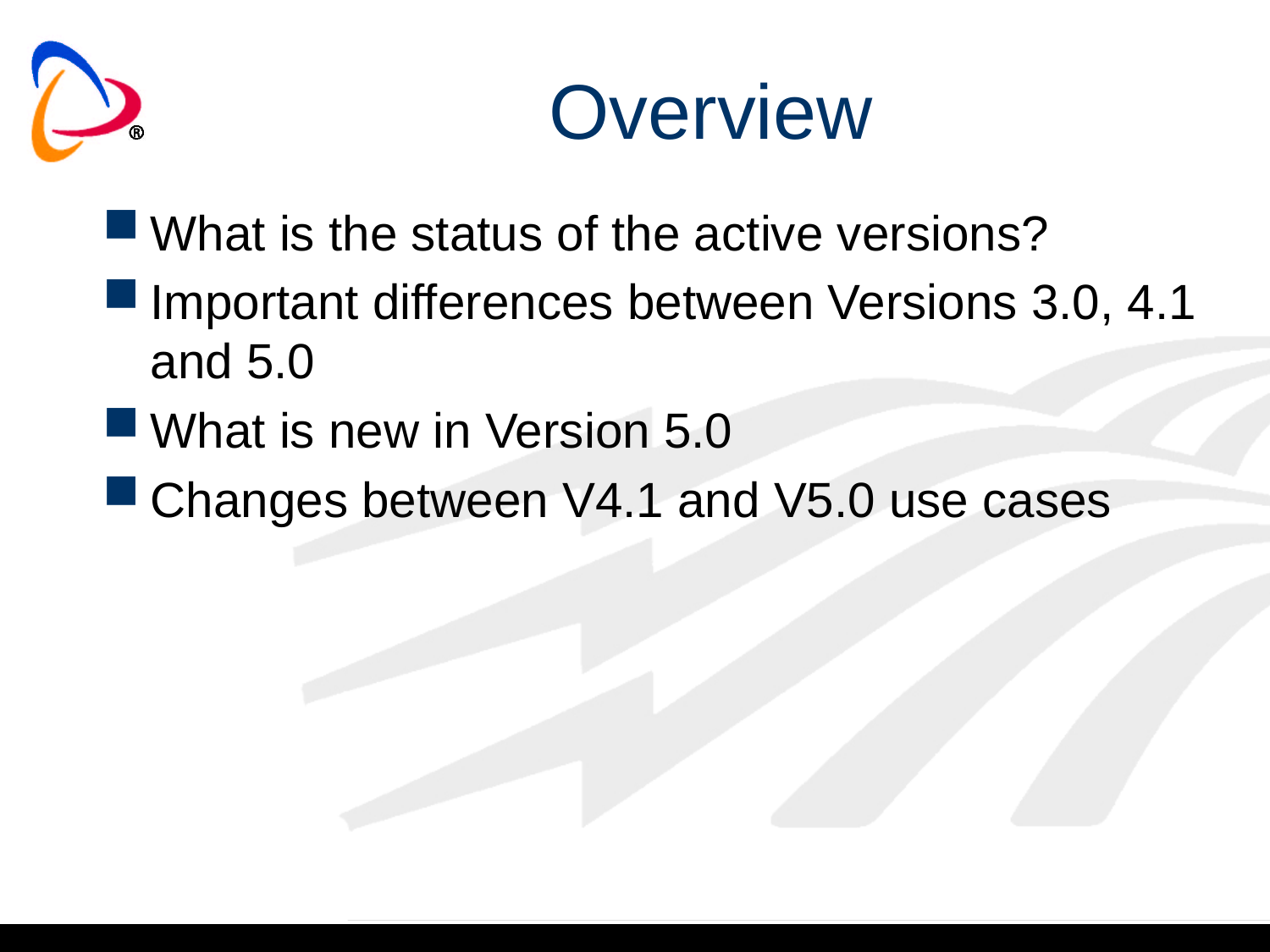

# Overview
What is the status of the active versions?
Important differences between Versions 3.0, 4.1 and 5.0
What is new in Version 5.0
Changes between V4.1 and V5.0 use cases